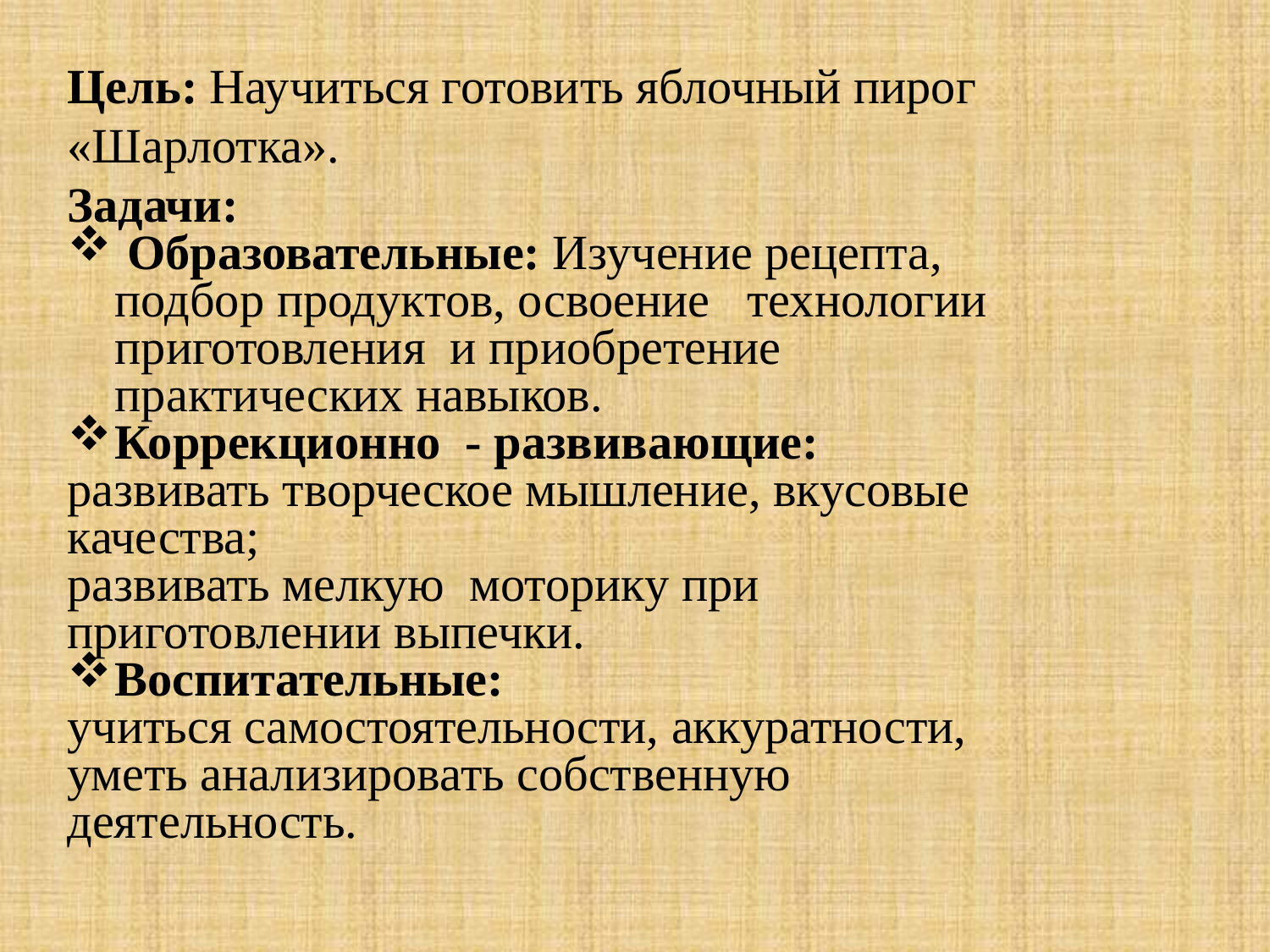

Цель: Научиться готовить яблочный пирог «Шарлотка».
Задачи:
 Образовательные: Изучение рецепта, подбор продуктов, освоение   технологии приготовления  и приобретение  практических навыков.
Коррекционно  - развивающие:
развивать творческое мышление, вкусовые качества;
развивать мелкую  моторику при приготовлении выпечки.
Воспитательные:
учиться самостоятельности, аккуратности, уметь анализировать собственную деятельность.